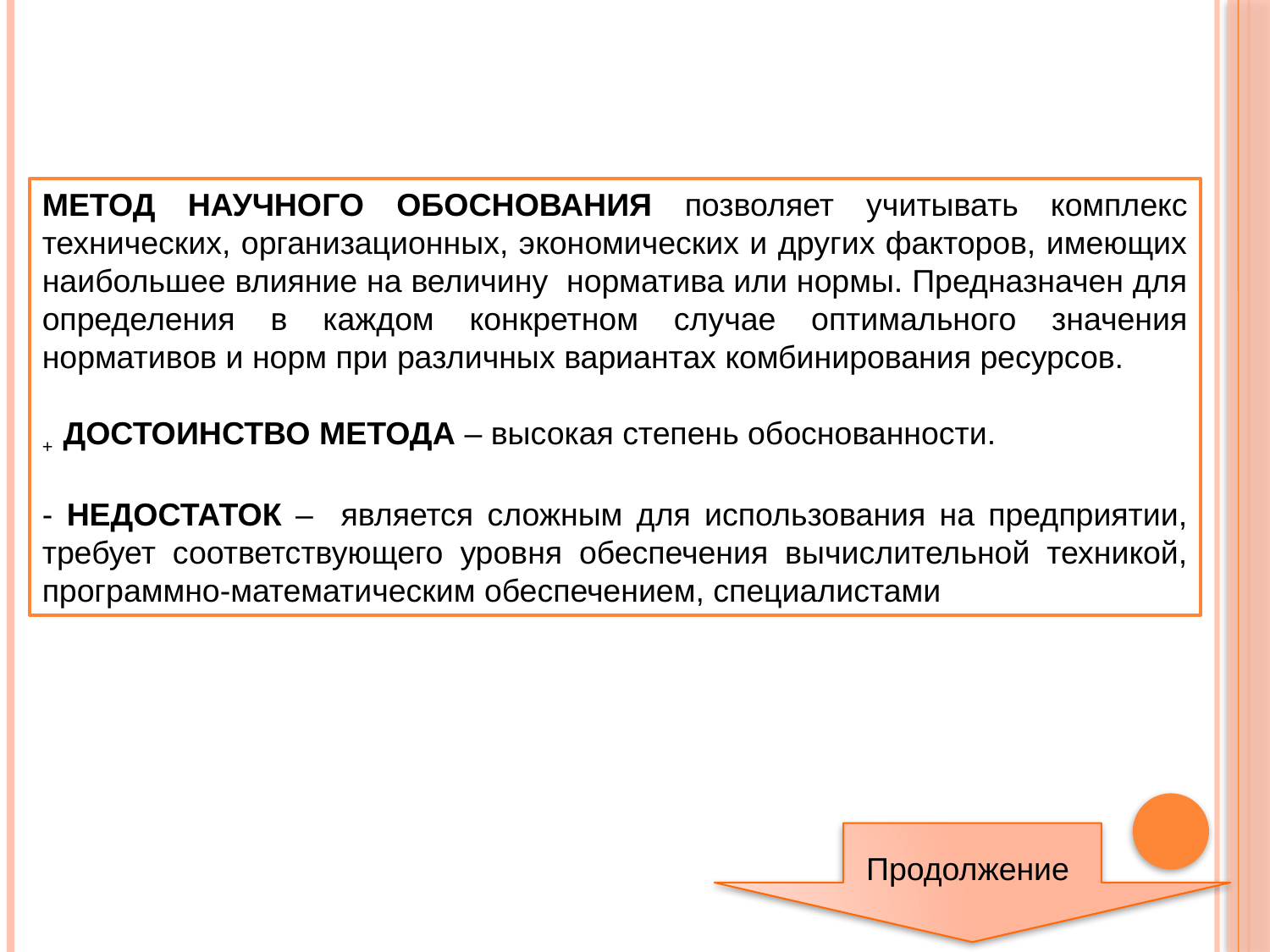

МЕТОД НАУЧНОГО ОБОСНОВАНИЯ позволяет учитывать комплекс технических, организационных, экономических и других факторов, имеющих наибольшее влияние на величину  норматива или нормы. Предназначен для определения в каждом конкретном случае оптимального значения нормативов и норм при различных вариантах комбинирования ресурсов.

+  ДОСТОИНСТВО МЕТОДА – высокая степень обоснованности.

- НЕДОСТАТОК –  является сложным для использования на предприятии, требует соответствующего уровня обеспечения вычислительной техникой, программно-математическим обеспечением, специалистами
Продолжение